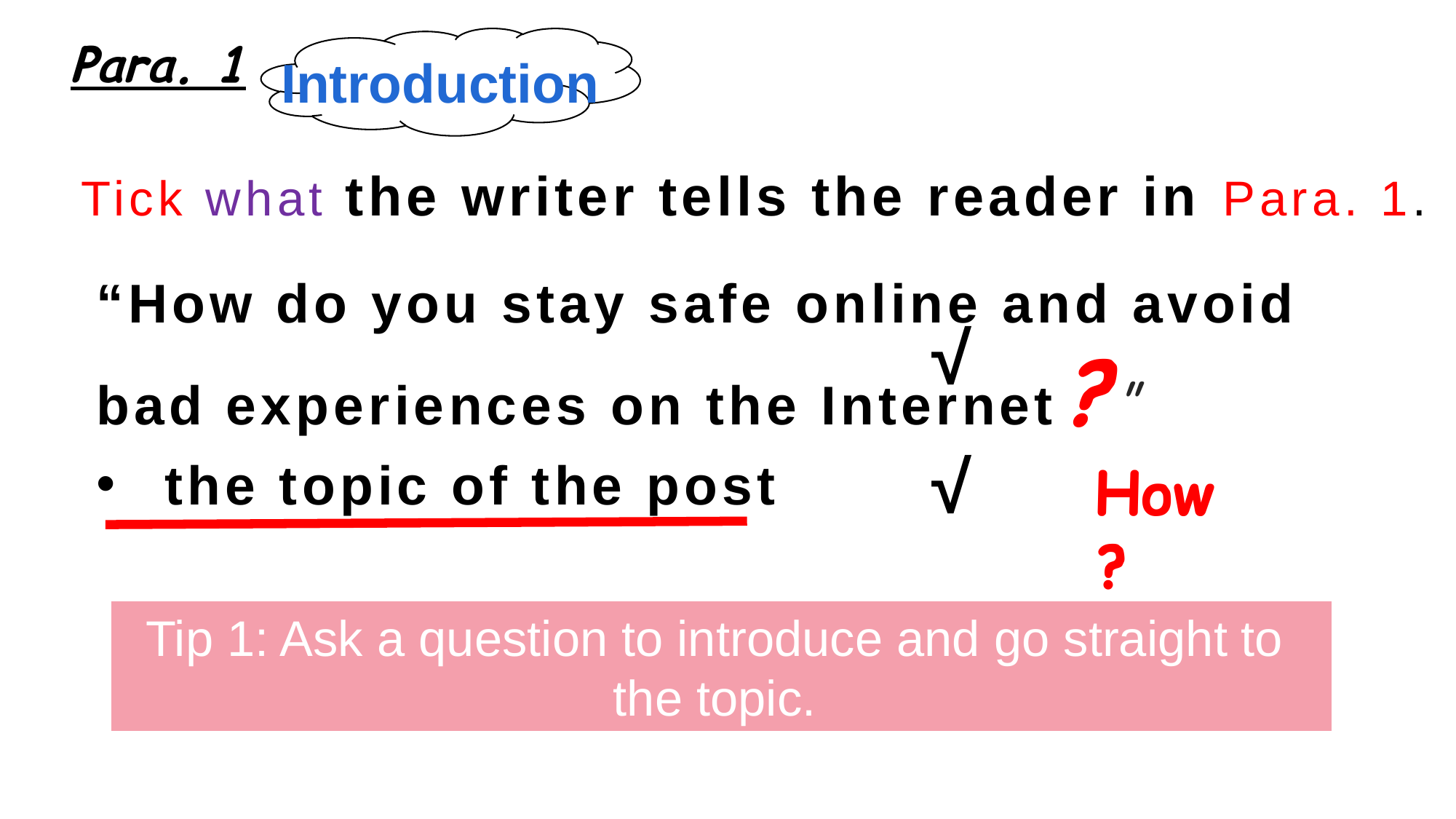

Para. 1

Introduction
# Tick what the writer tells the reader in Para. 1.
definition of online safety
background information
the writer's knowledge
the topic of the post
“How do you stay safe online and avoid bad experiences on the Internet?”
√

√
How?
Tip 1: Ask a question to introduce and go straight to  the topic.